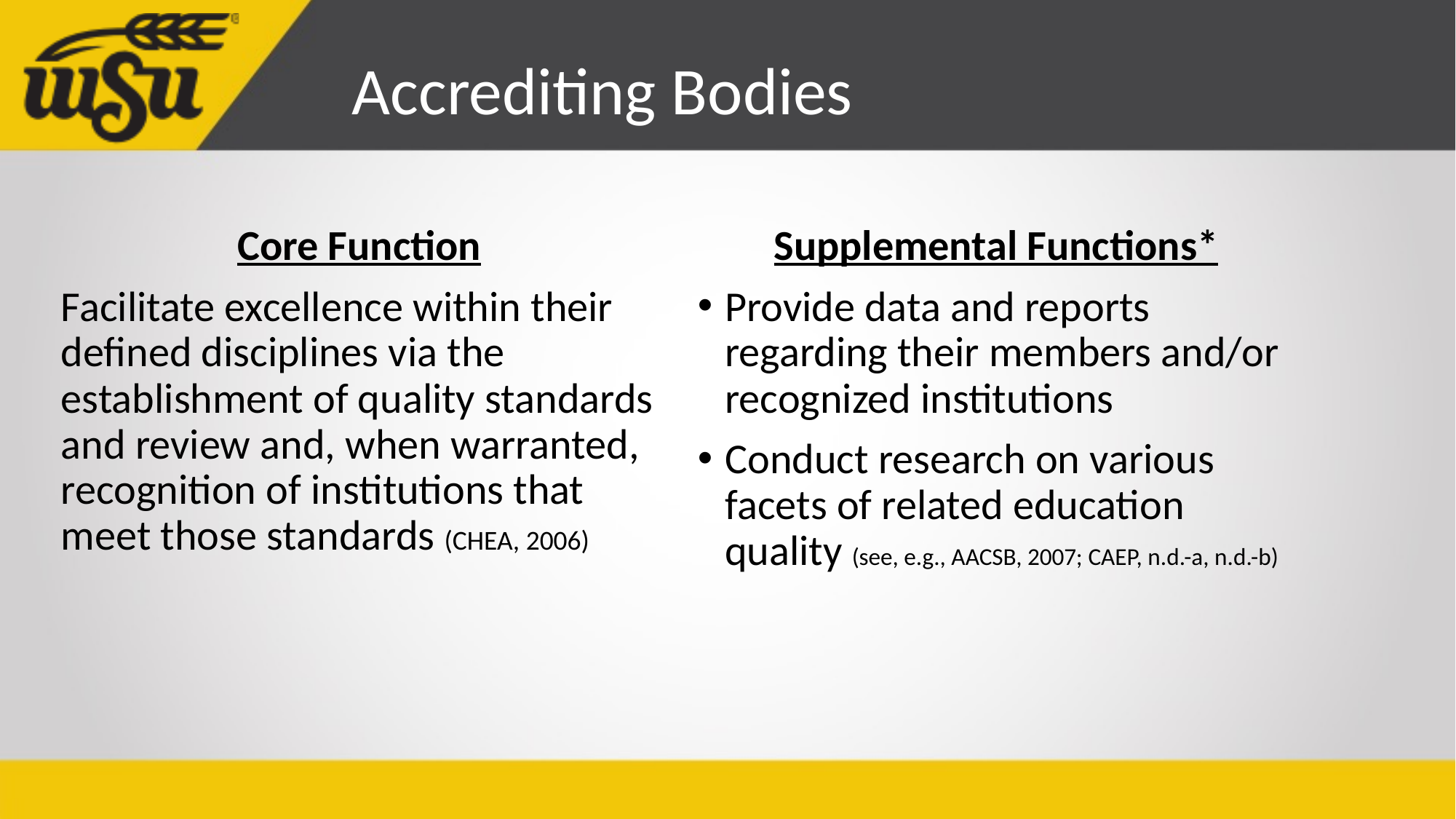

# Accrediting Bodies
Core Function
Facilitate excellence within their defined disciplines via the establishment of quality standards and review and, when warranted, recognition of institutions that meet those standards (CHEA, 2006)
Supplemental Functions*
Provide data and reports regarding their members and/or recognized institutions
Conduct research on various facets of related education quality (see, e.g., AACSB, 2007; CAEP, n.d.-a, n.d.-b)